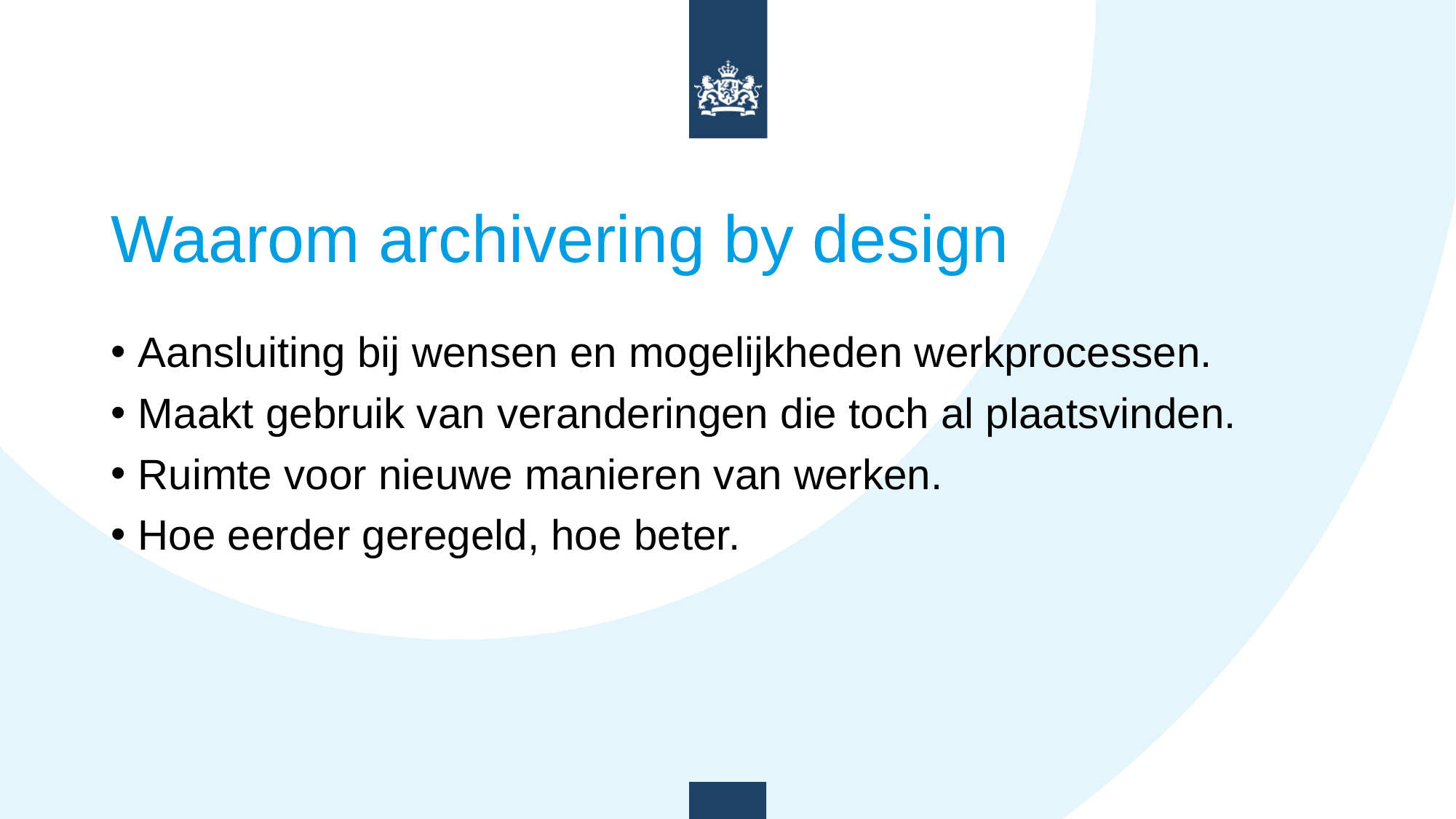

# Waarom archivering by design
Aansluiting bij wensen en mogelijkheden werkprocessen.
Maakt gebruik van veranderingen die toch al plaatsvinden.
Ruimte voor nieuwe manieren van werken.
Hoe eerder geregeld, hoe beter.